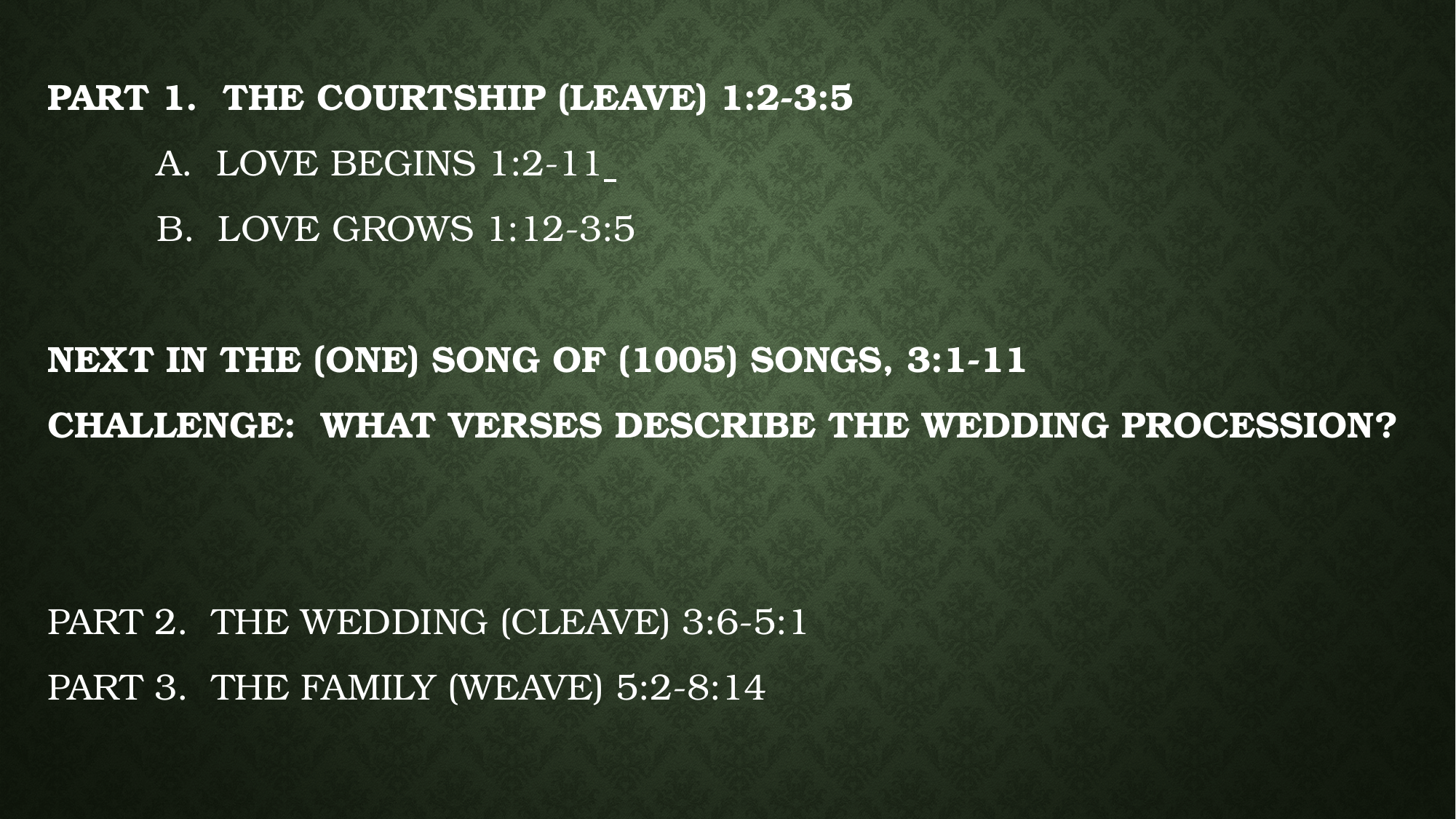

# Part 1.  The Courtship (LeavE) 1:2-3:5 A.  love begins 1:2-11 B.  love grows 1:12-3:5 NEXT in the (one) Song of (1005) Songs, 3:1-11 Challenge:  what verses describe the wedding procession? Part 2.  the wedding (cleavE) 3:6-5:1 Part 3.  the family (weavE) 5:2-8:14